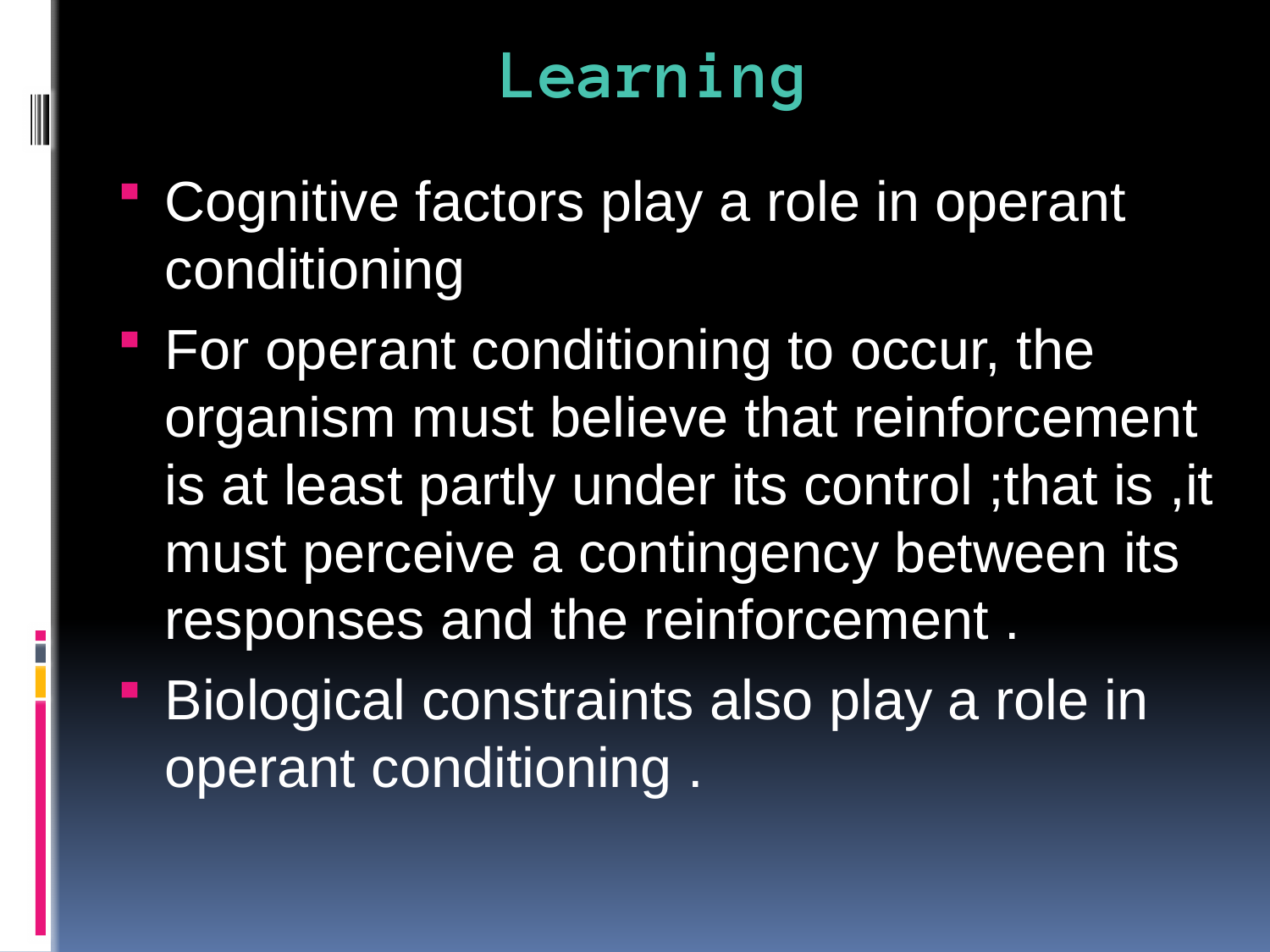

# Learning
Cognitive factors play a role in operant conditioning
For operant conditioning to occur, the organism must believe that reinforcement is at least partly under its control ;that is ,it must perceive a contingency between its responses and the reinforcement .
Biological constraints also play a role in operant conditioning .